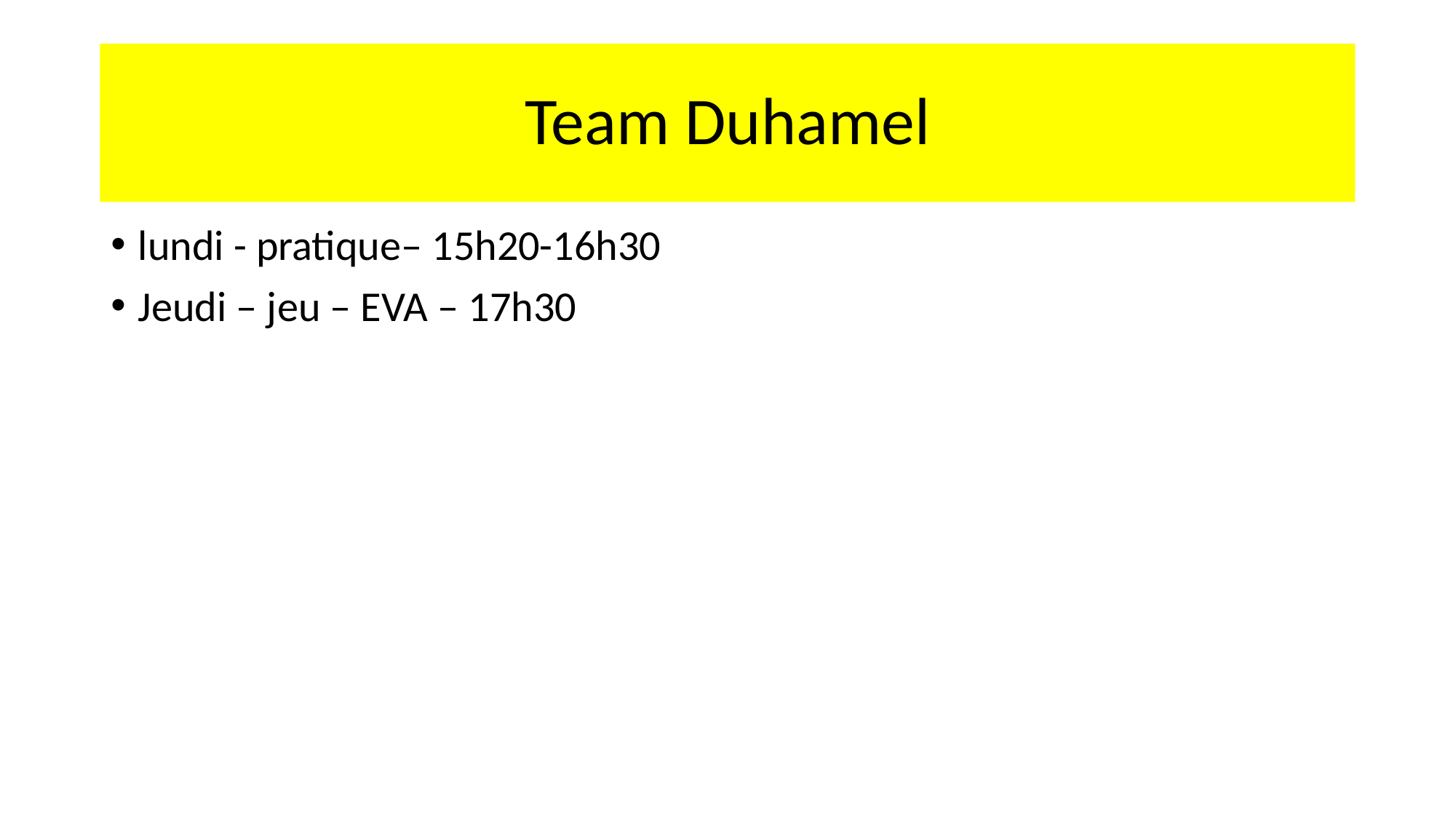

# Team Duhamel
lundi - pratique– 15h20-16h30
Jeudi – jeu – EVA – 17h30